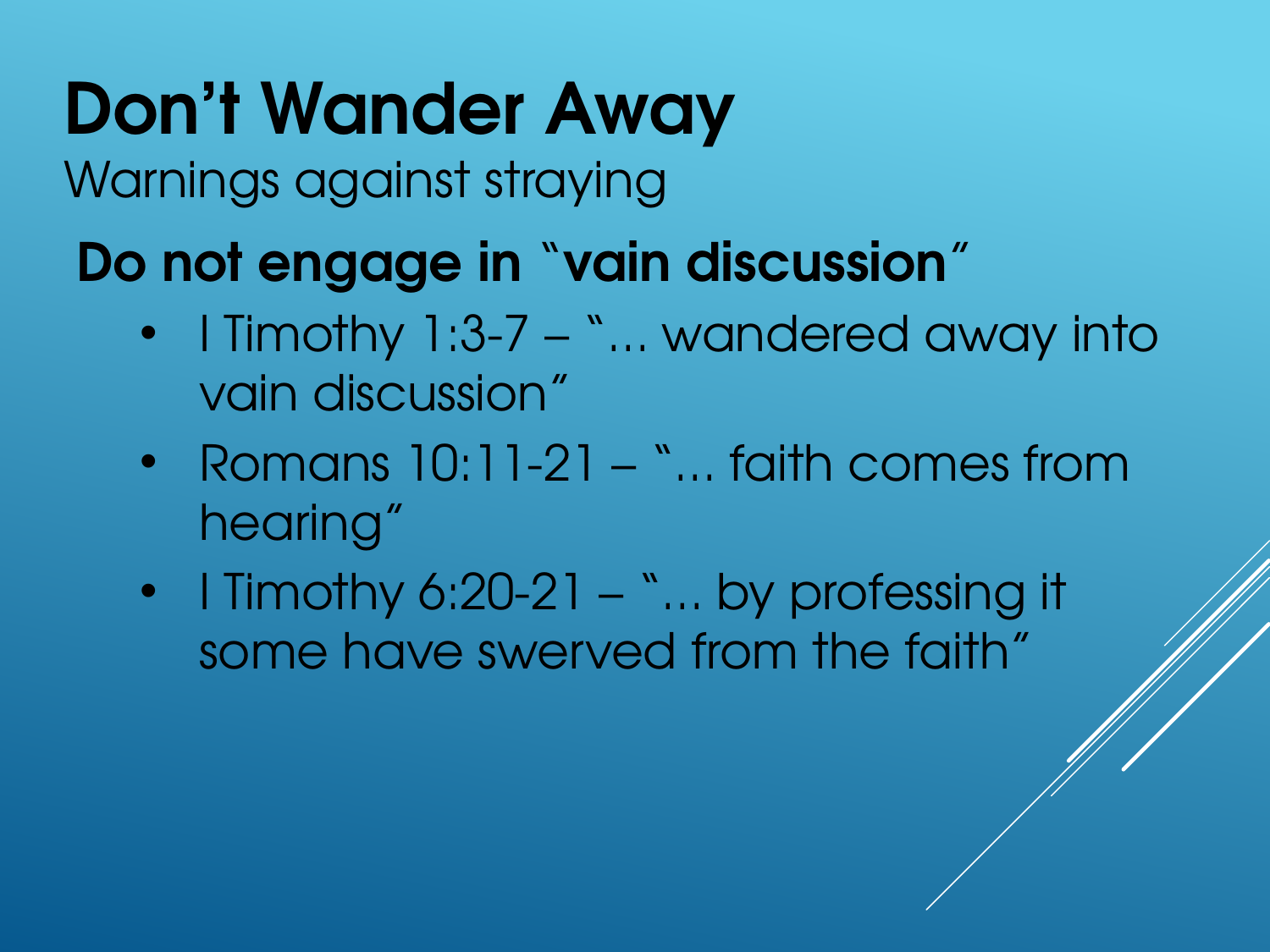

Don’t Wander Away
Warnings against straying
Do not engage in “vain discussion”
I Timothy 1:3-7 – “… wandered away into vain discussion”
Romans 10:11-21 – “… faith comes from hearing”
I Timothy 6:20-21 – “… by professing it some have swerved from the faith”